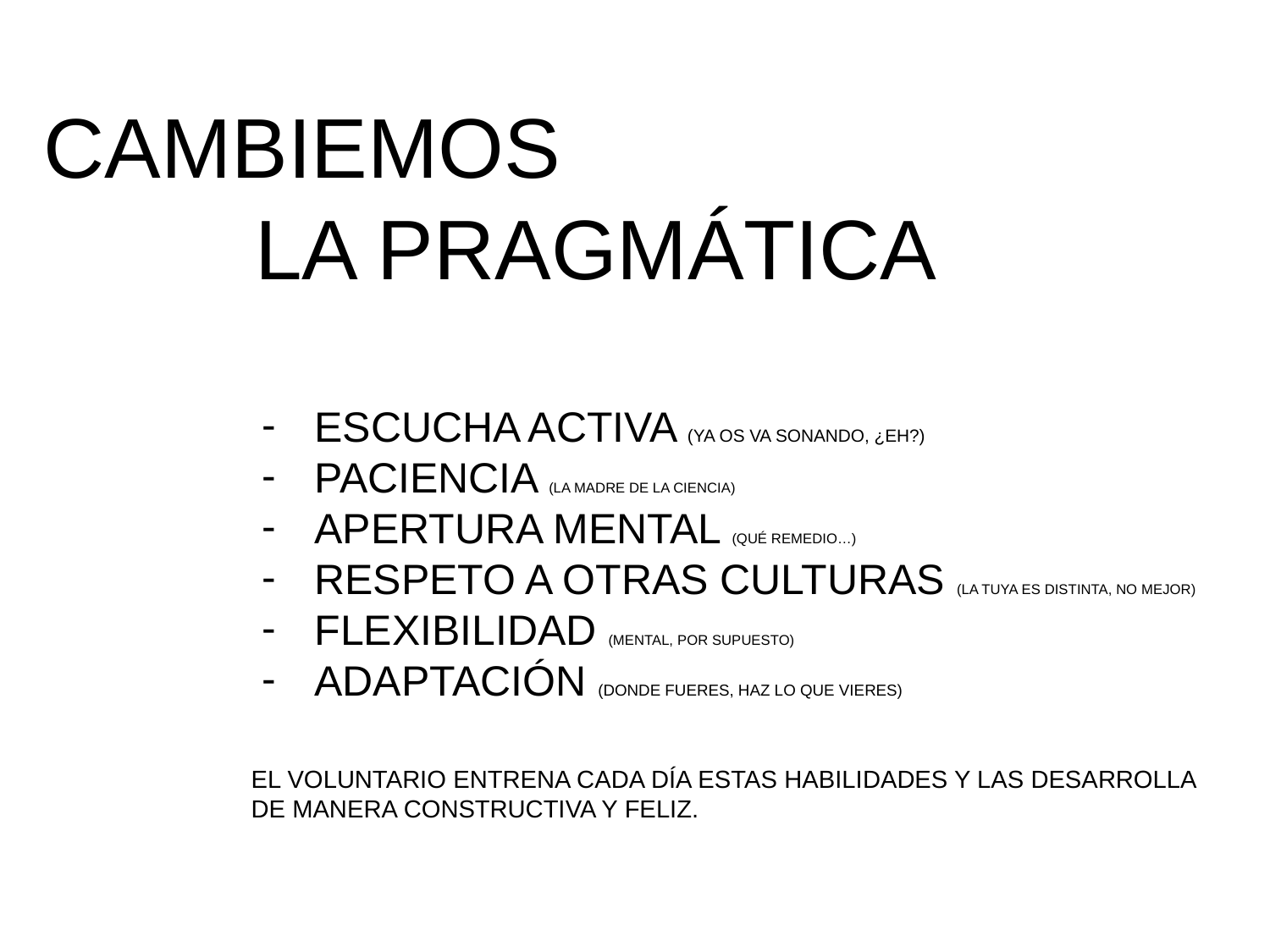

CAMBIEMOS
           LA PRAGMÁTICA
ESCUCHA ACTIVA (YA OS VA SONANDO, ¿EH?)
PACIENCIA (LA MADRE DE LA CIENCIA)
APERTURA MENTAL (QUÉ REMEDIO…)
RESPETO A OTRAS CULTURAS (LA TUYA ES DISTINTA, NO MEJOR)
FLEXIBILIDAD (MENTAL, POR SUPUESTO)
ADAPTACIÓN (DONDE FUERES, HAZ LO QUE VIERES)

EL VOLUNTARIO ENTRENA CADA DÍA ESTAS HABILIDADES Y LAS DESARROLLA DE MANERA CONSTRUCTIVA Y FELIZ.